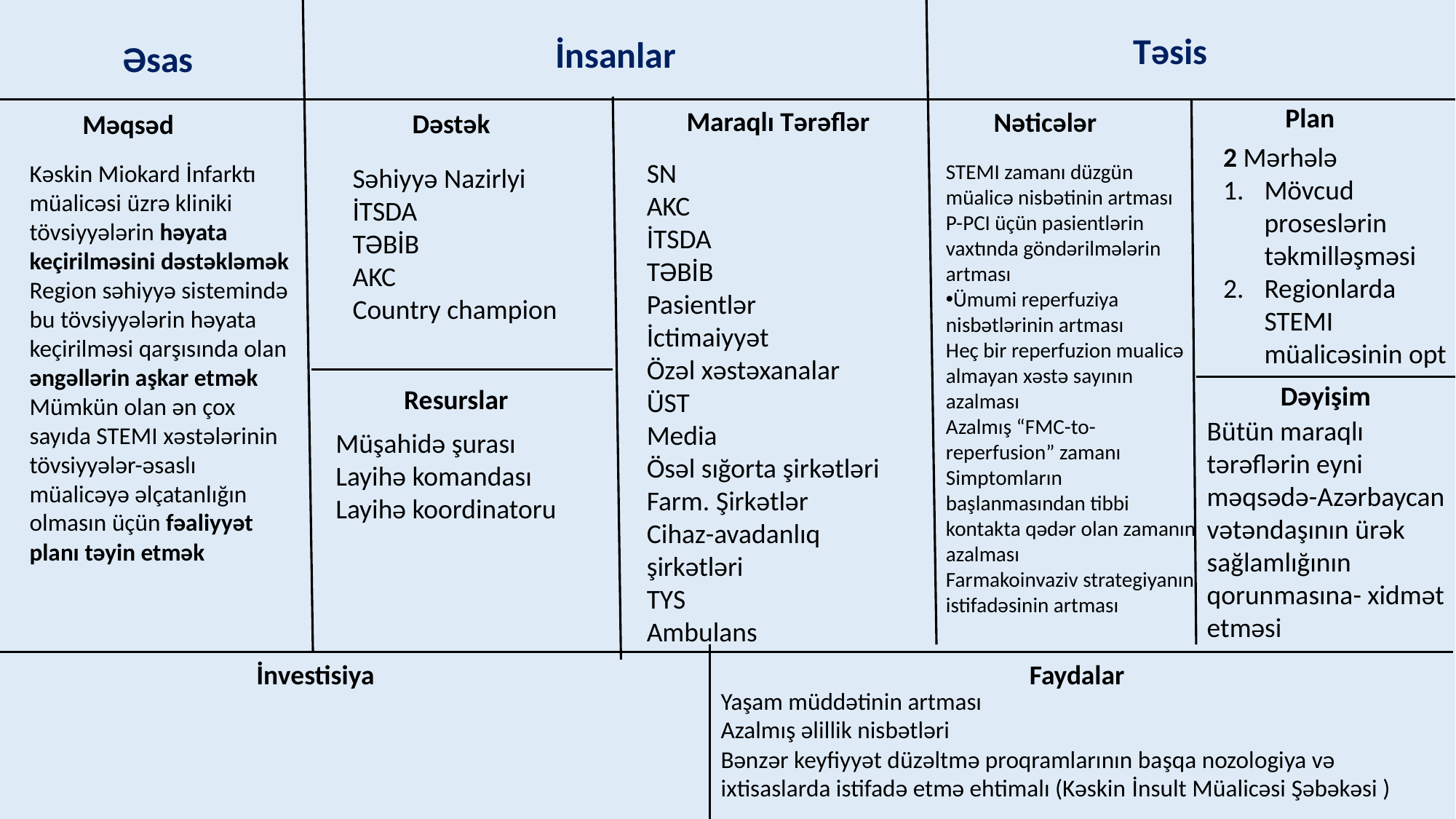

Təsis
İnsanlar
Əsas
Plan
Maraqlı Tərəflər
Nəticələr
Dəstək
Məqsəd
2 Mərhələ
Mövcud proseslərin təkmilləşməsi
Regionlarda STEMI müalicəsinin opt

SN
AKC
İTSDA
TƏBİB
Pasientlər
İctimaiyyət
Özəl xəstəxanalar
ÜST
Media
Ösəl sığorta şirkətləri
Farm. Şirkətlər
Cihaz-avadanlıq şirkətləri
TYS
Ambulans
Kəskin Miokard İnfarktı müalicəsi üzrə kliniki tövsiyyələrin həyata keçirilməsini dəstəkləmək
Region səhiyyə sistemində bu tövsiyyələrin həyata keçirilməsi qarşısında olan əngəllərin aşkar etmək
Mümkün olan ən çox sayıda STEMI xəstələrinin tövsiyyələr-əsaslı müalicəyə əlçatanlığın olmasın üçün fəaliyyət planı təyin etmək
STEMI zamanı düzgün müalicə nisbətinin artması
P-PCI üçün pasientlərin vaxtında göndərilmələrin artması
Ümumi reperfuziya nisbətlərinin artması
Heç bir reperfuzion mualicə almayan xəstə sayının azalması
Azalmış “FMC-to-reperfusion” zamanı
Simptomların başlanmasından tibbi kontakta qədər olan zamanın azalması
Farmakoinvaziv strategiyanın istifadəsinin artması
Səhiyyə Nazirlyi
İTSDA
TƏBİB
AKC
Country champion
Dəyişim
Resurslar
Bütün maraqlı tərəflərin eyni məqsədə-Azərbaycan vətəndaşının ürək sağlamlığının qorunmasına- xidmət etməsi
Müşahidə şurası
Layihə komandası
Layihə koordinatoru
İnvestisiya
Faydalar
Yaşam müddətinin artması
Azalmış əlillik nisbətləri
Bənzər keyfiyyət düzəltmə proqramlarının başqa nozologiya və ixtisaslarda istifadə etmə ehtimalı (Kəskin İnsult Müalicəsi Şəbəkəsi )